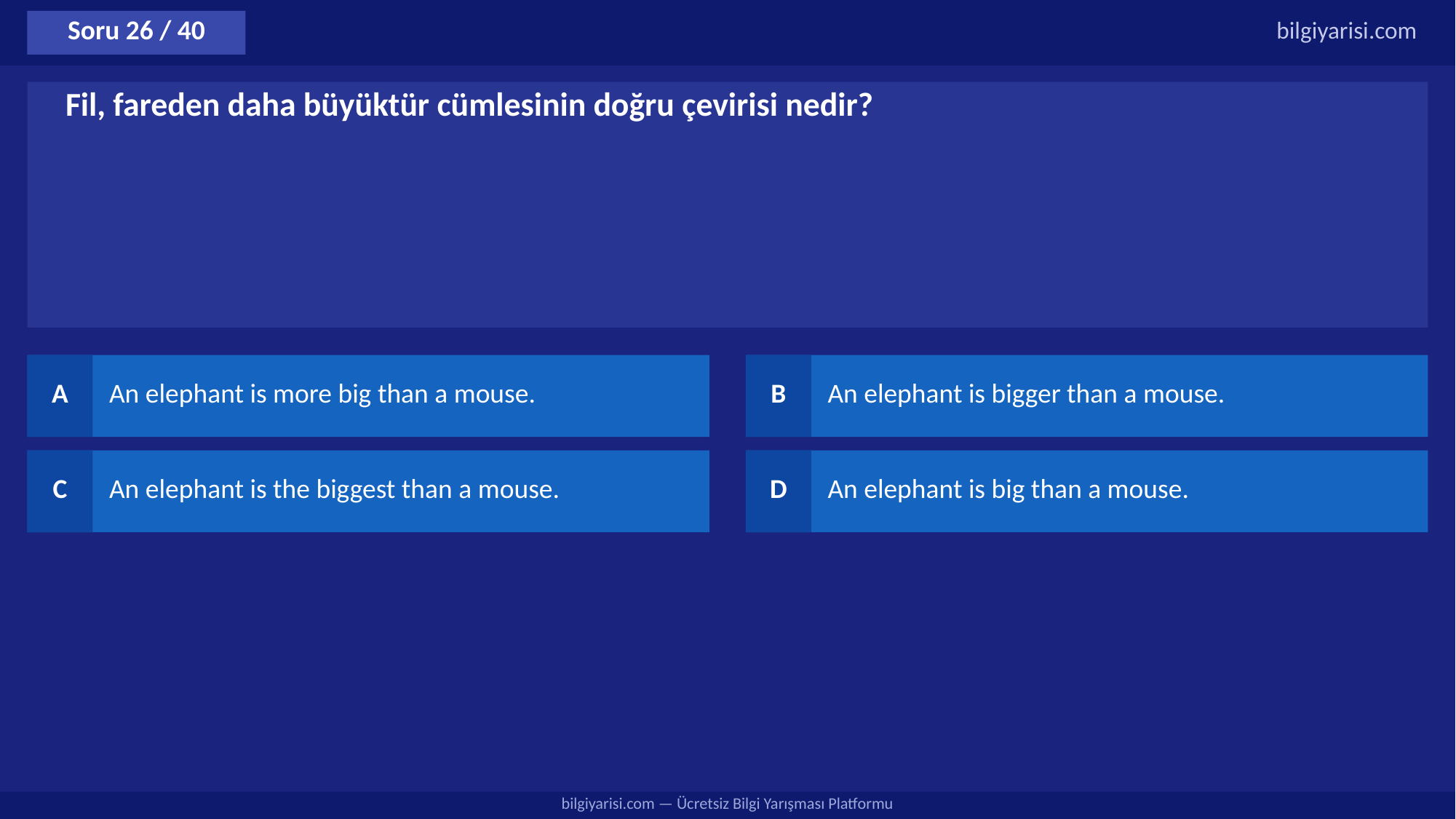

Soru 26 / 40
bilgiyarisi.com

Fil, fareden daha büyüktür cümlesinin doğru çevirisi nedir?

A
An elephant is more big than a mouse.

B
An elephant is bigger than a mouse.

C
An elephant is the biggest than a mouse.

D
An elephant is big than a mouse.
bilgiyarisi.com — Ücretsiz Bilgi Yarışması Platformu